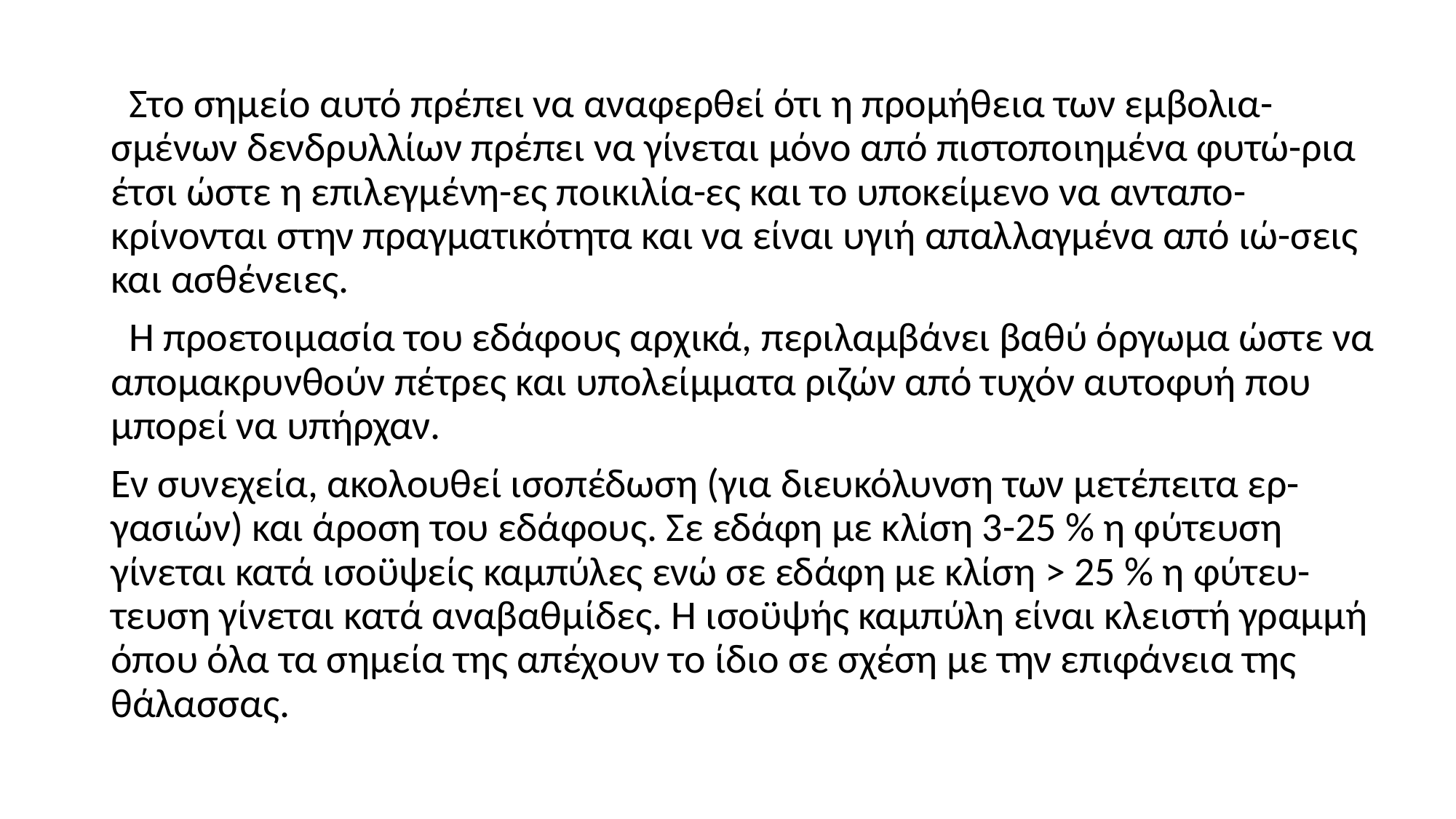

Στο σημείο αυτό πρέπει να αναφερθεί ότι η προμήθεια των εμβολια-σμένων δενδρυλλίων πρέπει να γίνεται μόνο από πιστοποιημένα φυτώ-ρια έτσι ώστε η επιλεγμένη-ες ποικιλία-ες και το υποκείμενο να ανταπο-κρίνονται στην πραγματικότητα και να είναι υγιή απαλλαγμένα από ιώ-σεις και ασθένειες.
  Η προετοιμασία του εδάφους αρχικά, περιλαμβάνει βαθύ όργωμα ώστε να απομακρυνθούν πέτρες και υπολείμματα ριζών από τυχόν αυτοφυή που μπορεί να υπήρχαν.
Εν συνεχεία, ακολουθεί ισοπέδωση (για διευκόλυνση των μετέπειτα ερ-γασιών) και άροση του εδάφους. Σε εδάφη με κλίση 3-25 % η φύτευση γίνεται κατά ισοϋψείς καμπύλες ενώ σε εδάφη με κλίση ˃ 25 % η φύτευ-τευση γίνεται κατά αναβαθμίδες. Η ισοϋψής καμπύλη είναι κλειστή γραμμή όπου όλα τα σημεία της απέχουν το ίδιο σε σχέση με την επιφάνεια της θάλασσας.